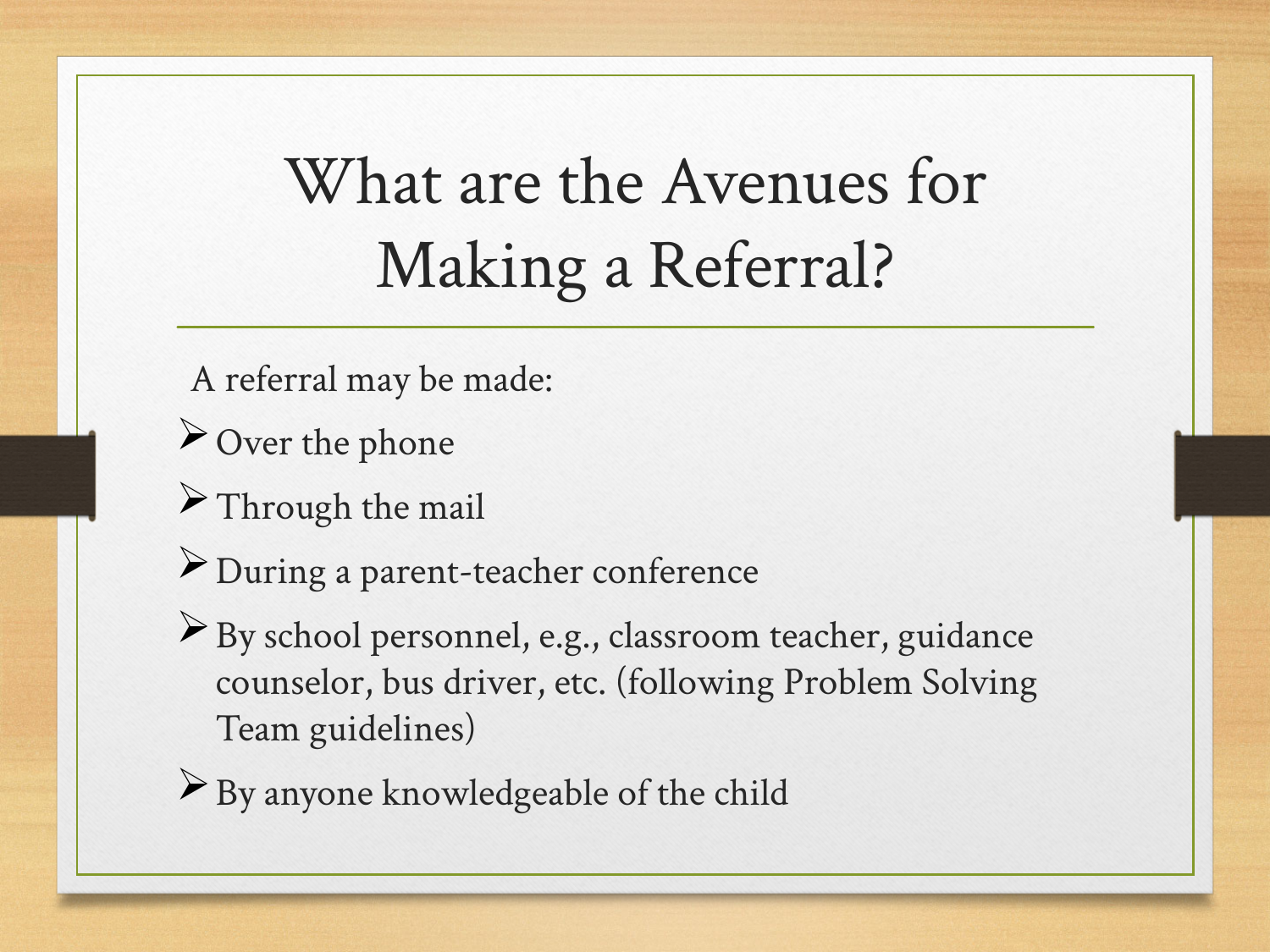

# What are the Avenues for Making a Referral?
 A referral may be made:
Over the phone
Through the mail
During a parent-teacher conference
By school personnel, e.g., classroom teacher, guidance counselor, bus driver, etc. (following Problem Solving Team guidelines)
By anyone knowledgeable of the child